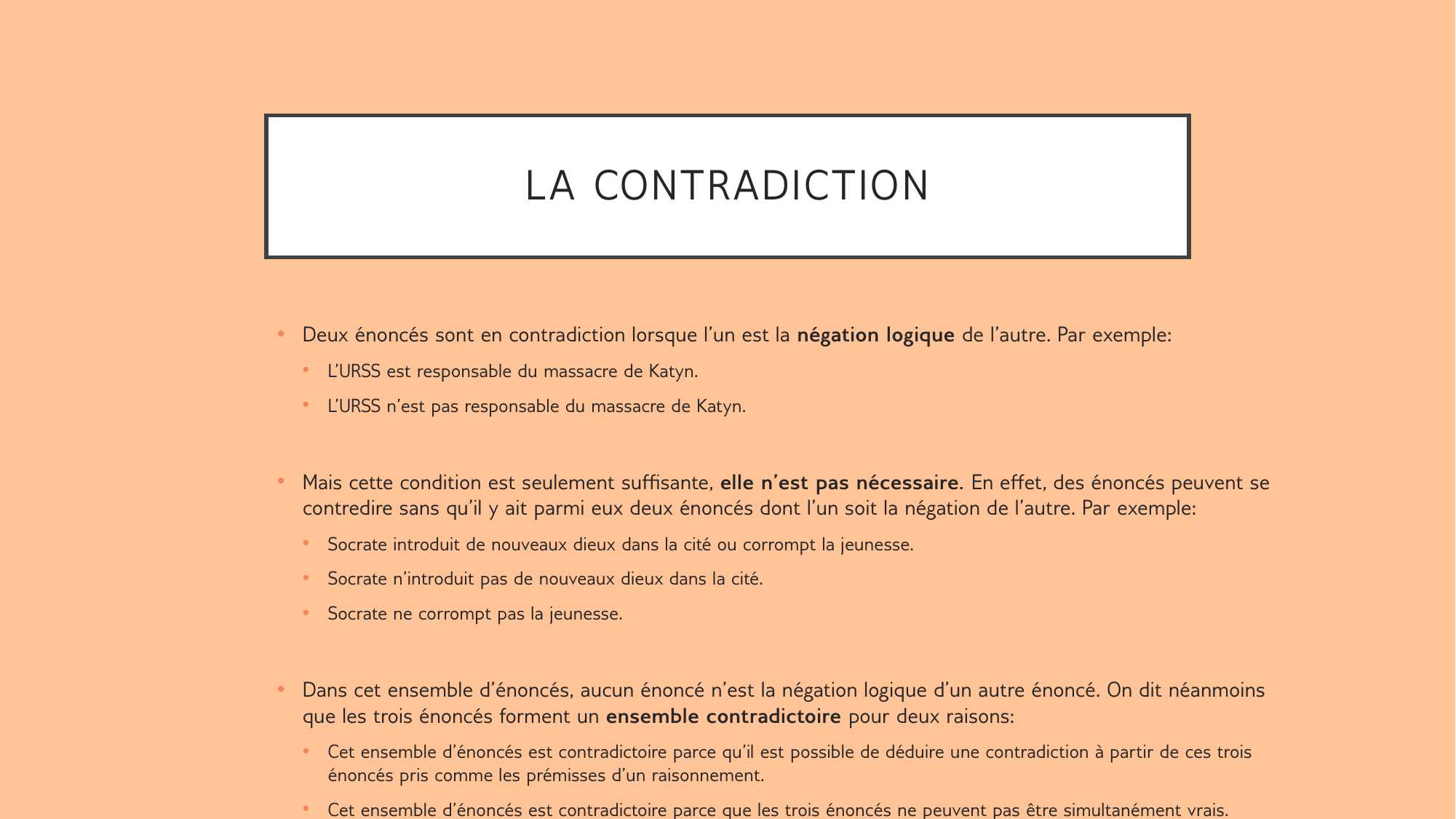

# la contradiction
Deux énoncés sont en contradiction lorsque l’un est la négation logique de l’autre. Par exemple:
L’URSS est responsable du massacre de Katyn.
L’URSS n’est pas responsable du massacre de Katyn.

Mais cette condition est seulement suffisante, elle n’est pas nécessaire. En effet, des énoncés peuvent se contredire sans qu’il y ait parmi eux deux énoncés dont l’un soit la négation de l’autre. Par exemple:
Socrate introduit de nouveaux dieux dans la cité ou corrompt la jeunesse.
Socrate n’introduit pas de nouveaux dieux dans la cité.
Socrate ne corrompt pas la jeunesse.

Dans cet ensemble d’énoncés, aucun énoncé n’est la négation logique d’un autre énoncé. On dit néanmoins que les trois énoncés forment un ensemble contradictoire pour deux raisons:
Cet ensemble d’énoncés est contradictoire parce qu’il est possible de déduire une contradiction à partir de ces trois énoncés pris comme les prémisses d’un raisonnement.
Cet ensemble d’énoncés est contradictoire parce que les trois énoncés ne peuvent pas être simultanément vrais.